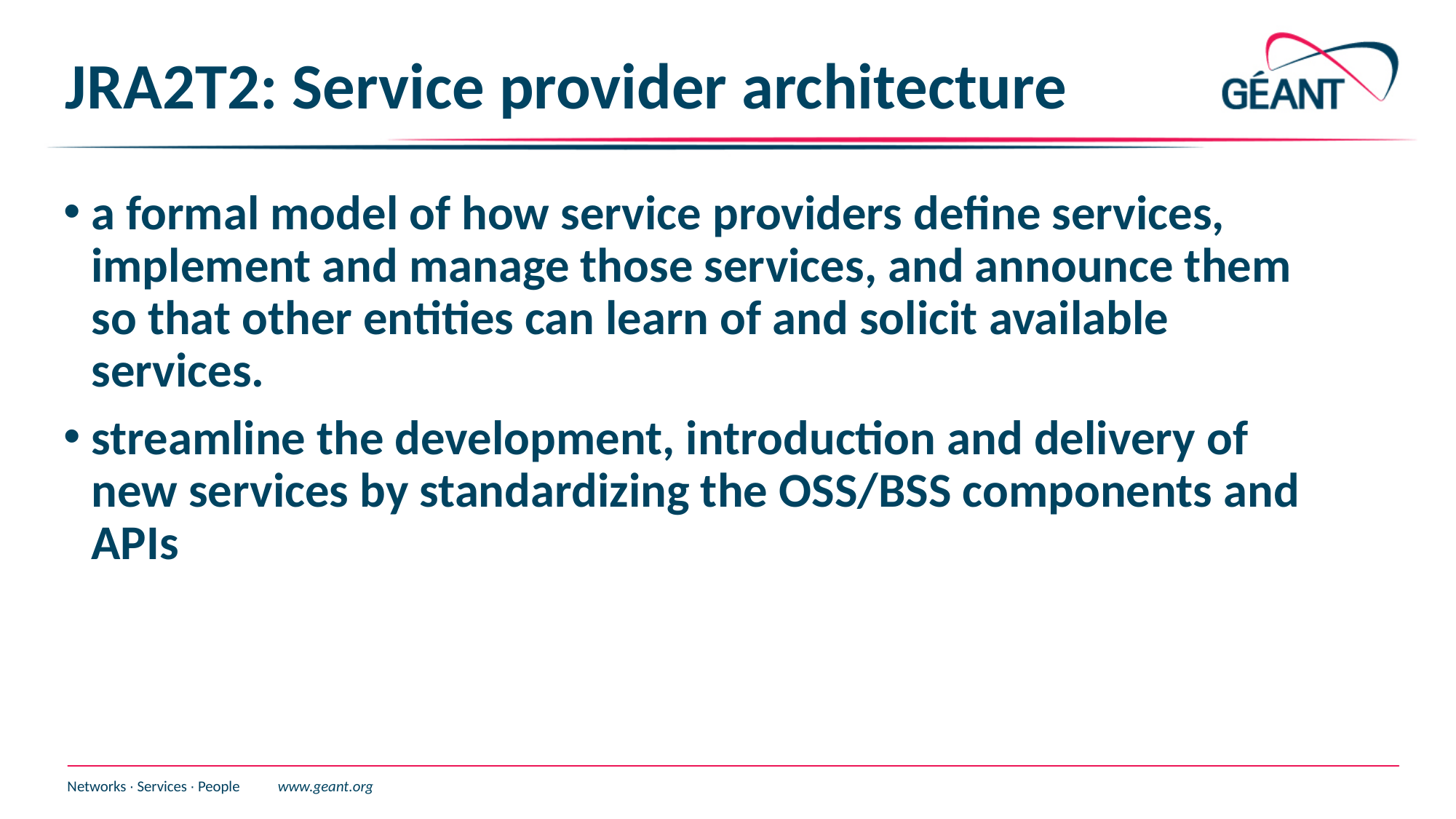

# JRA2T2: Service provider architecture
a formal model of how service providers define services, implement and manage those services, and announce them so that other entities can learn of and solicit available services.
streamline the development, introduction and delivery of new services by standardizing the OSS/BSS components and APIs